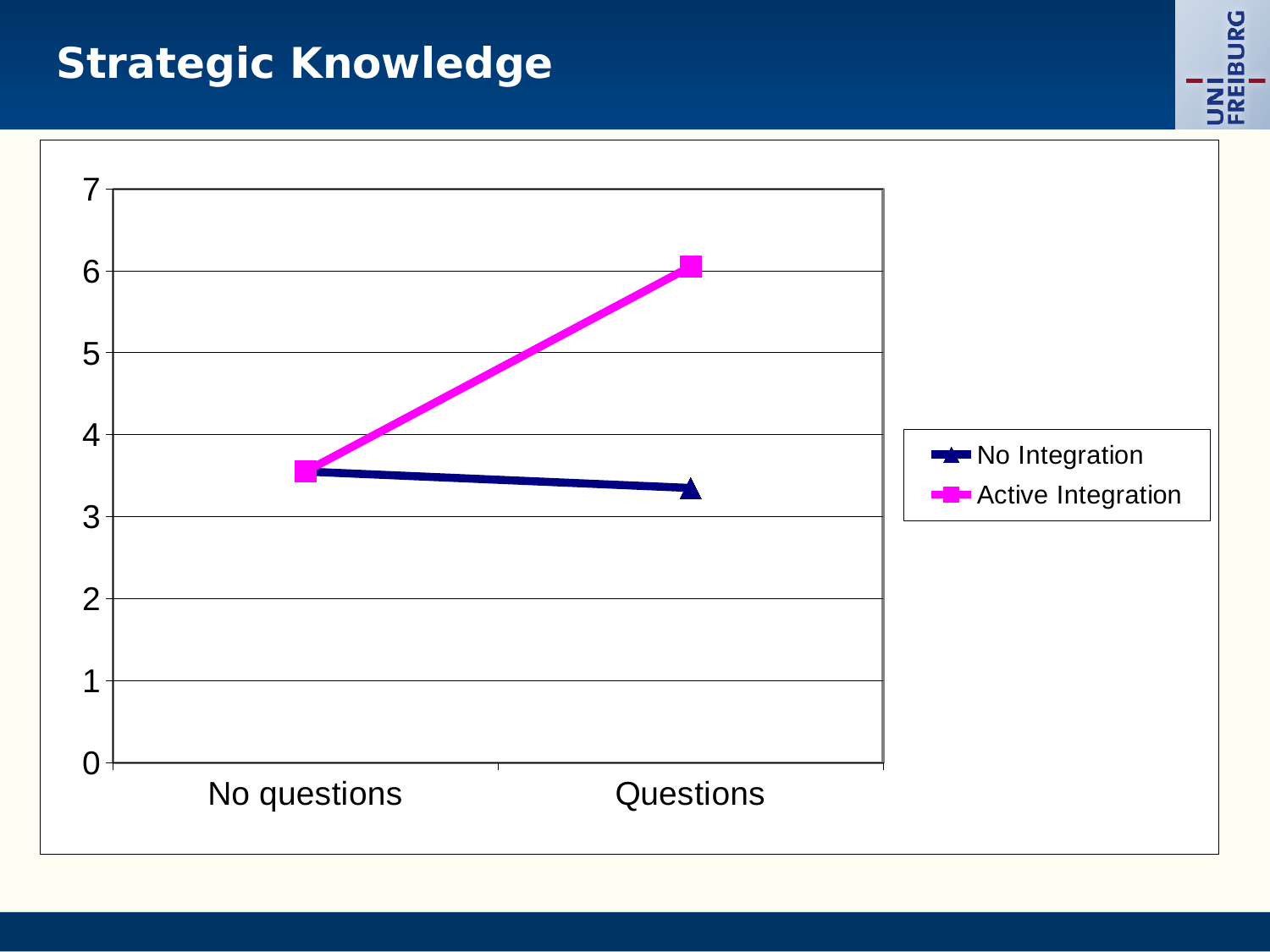

Strategic Knowledge

### Chart

| Category | No Integration | Active Integration |
|---|---|---|
| No questions | 3.55 | 3.55 |
| Questions | 3.35 | 6.05 |